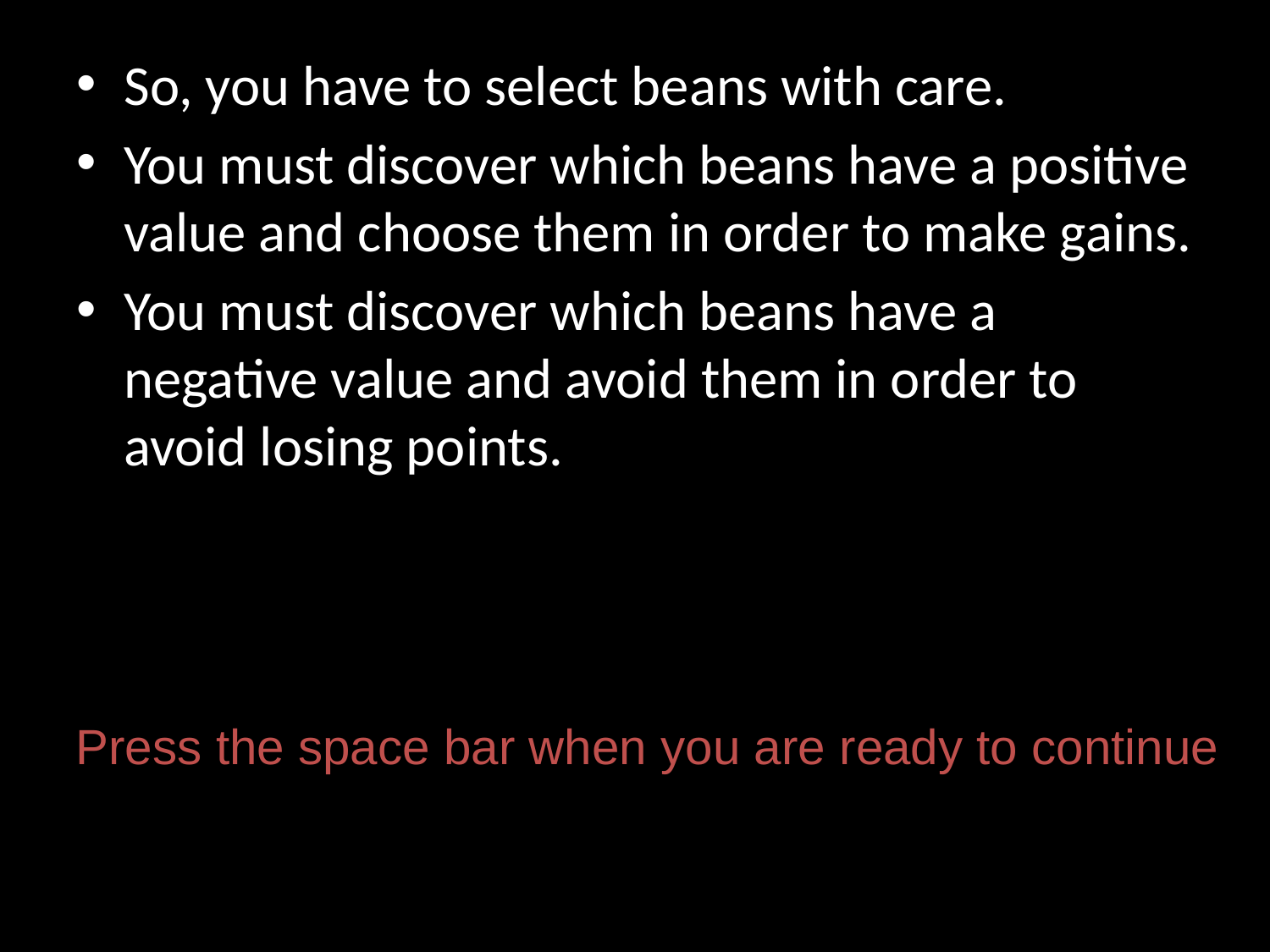

So, you have to select beans with care.
You must discover which beans have a positive value and choose them in order to make gains.
You must discover which beans have a negative value and avoid them in order to avoid losing points.
Press the space bar when you are ready to continue